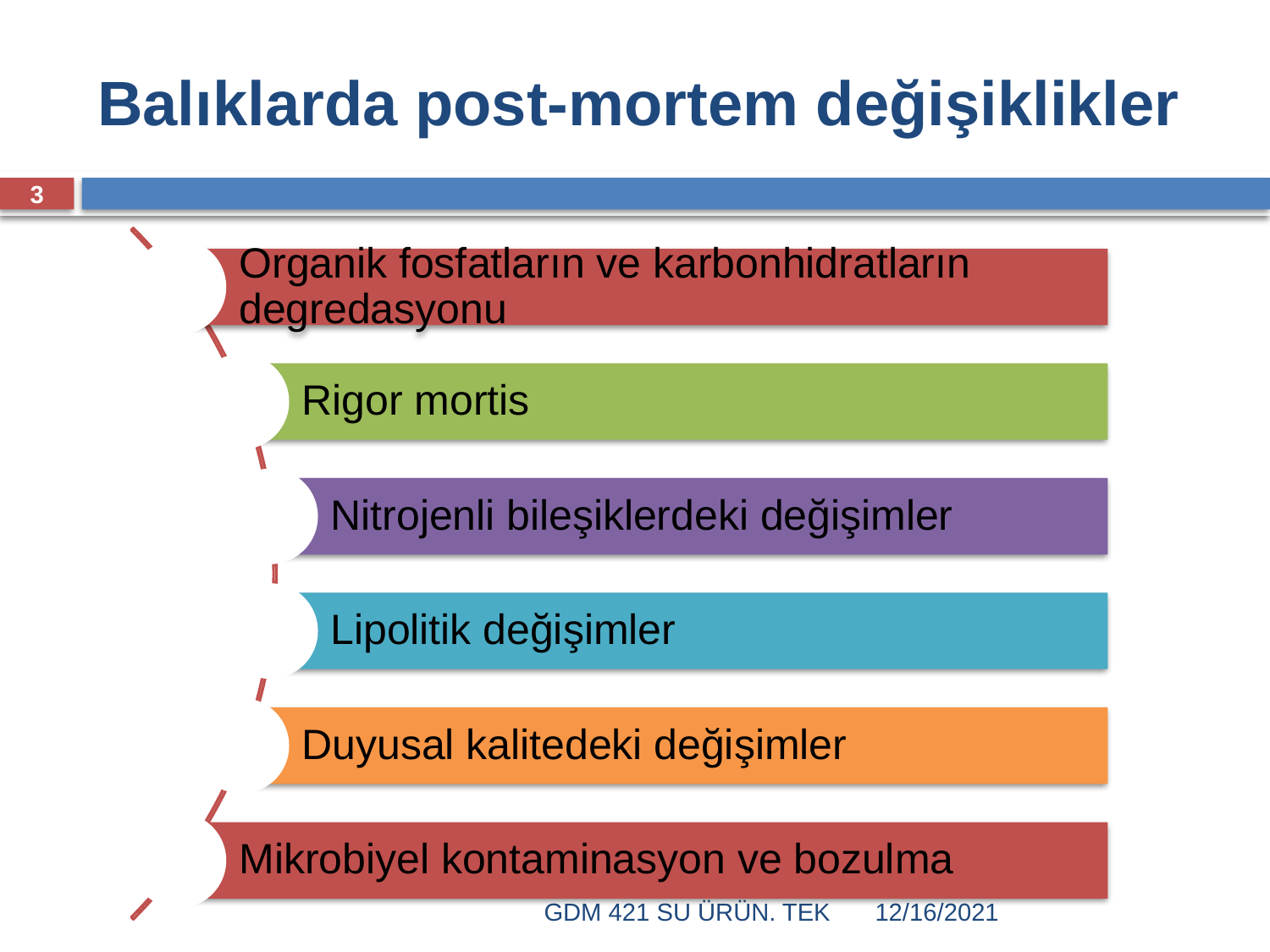

# Balıklarda post-mortem değişiklikler
3
Organik fosfatların ve karbonhidratların degredasyonu
Rigor mortis
Nitrojenli bileşiklerdeki değişimler
Lipolitik değişimler
Duyusal kalitedeki değişimler
Mikrobiyel kontaminasyon ve bozulma
12/16/2021
GDM 421 SU ÜRÜN. TEK